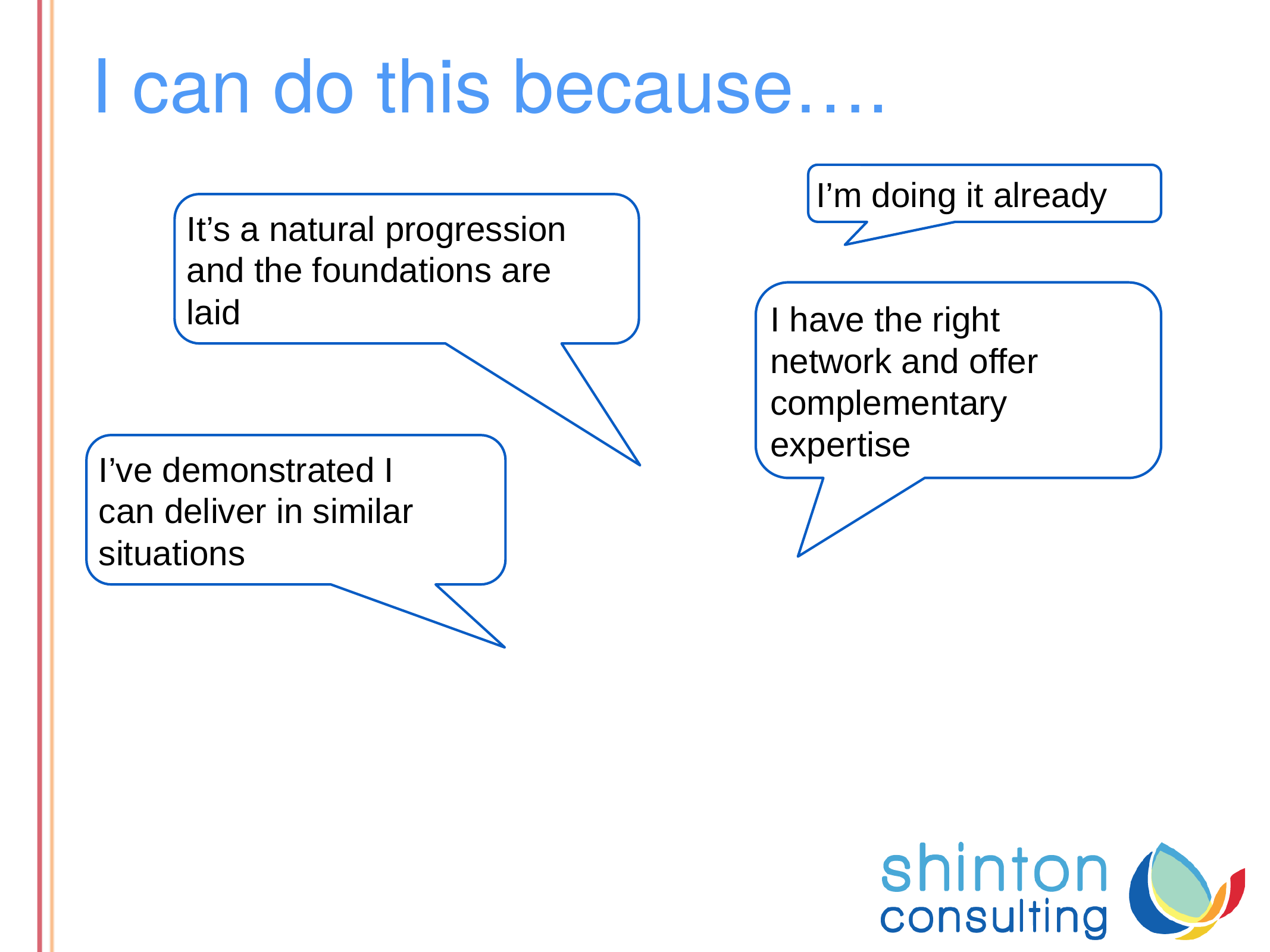

# I can do this because….
I’m doing it already
It’s a natural progression and the foundations are    laid
I have the right
network and offer
complementary
expertise
I’ve demonstrated I
can deliver in similar
situations